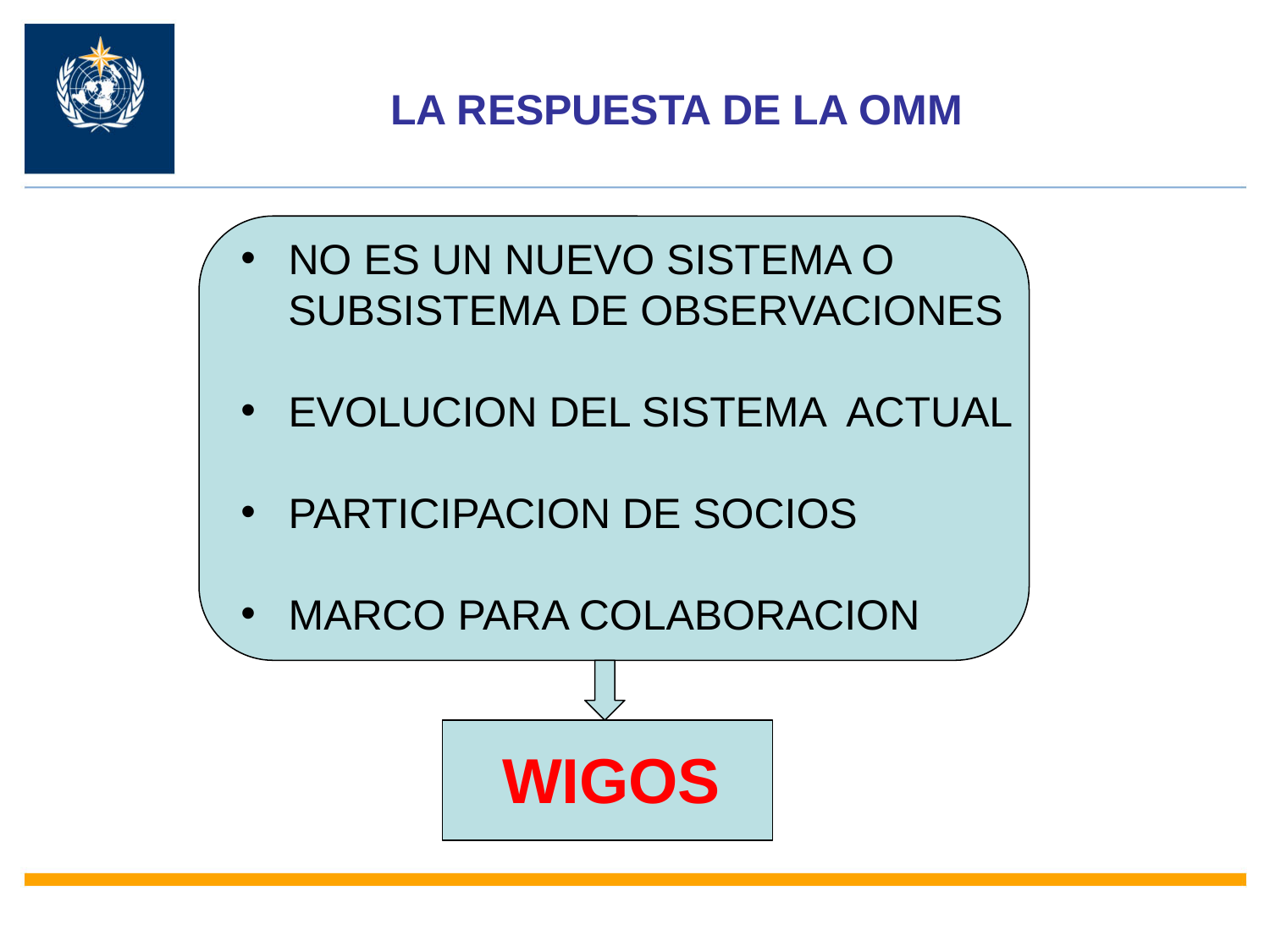

LA RESPUESTA DE LA OMM

NO ES UN NUEVO SISTEMA O
    SUBSISTEMA DE OBSERVACIONES

EVOLUCION DEL SISTEMA  ACTUAL

PARTICIPACION DE SOCIOS

MARCO PARA COLABORACION

WIGOS